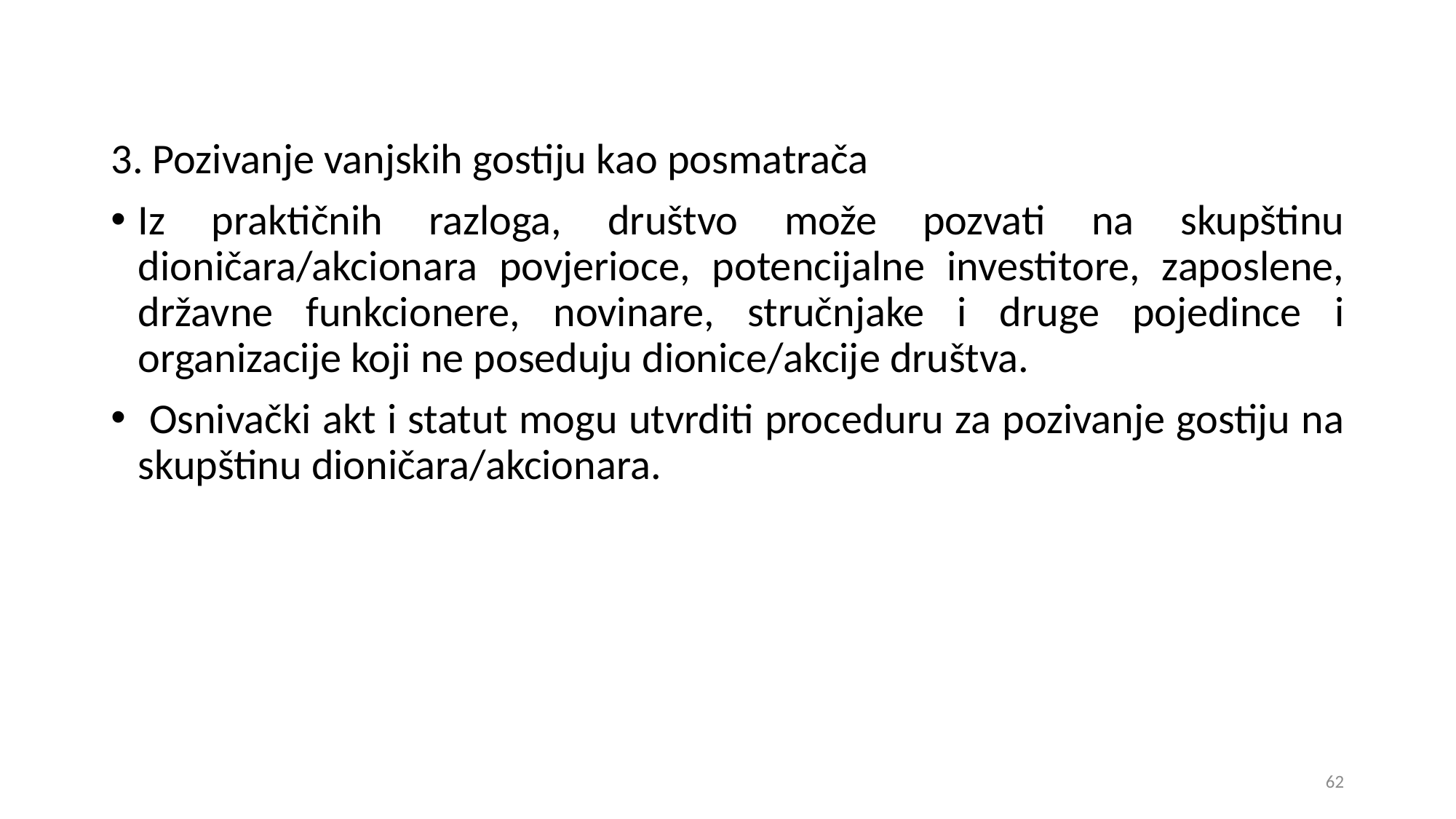

3. Pozivanje vanjskih gostiju kao posmatrača
Iz praktičnih razloga, društvo može pozvati na skupštinu dioničara/akcionara povjerioce, potencijalne investitore, zaposlene, državne funkcionere, novinare, stručnjake i druge pojedince i organizacije koji ne poseduju dionice/akcije društva.
 Osnivački akt i statut mogu utvrditi proceduru za pozivanje gostiju na skupštinu dioničara/akcionara.
62